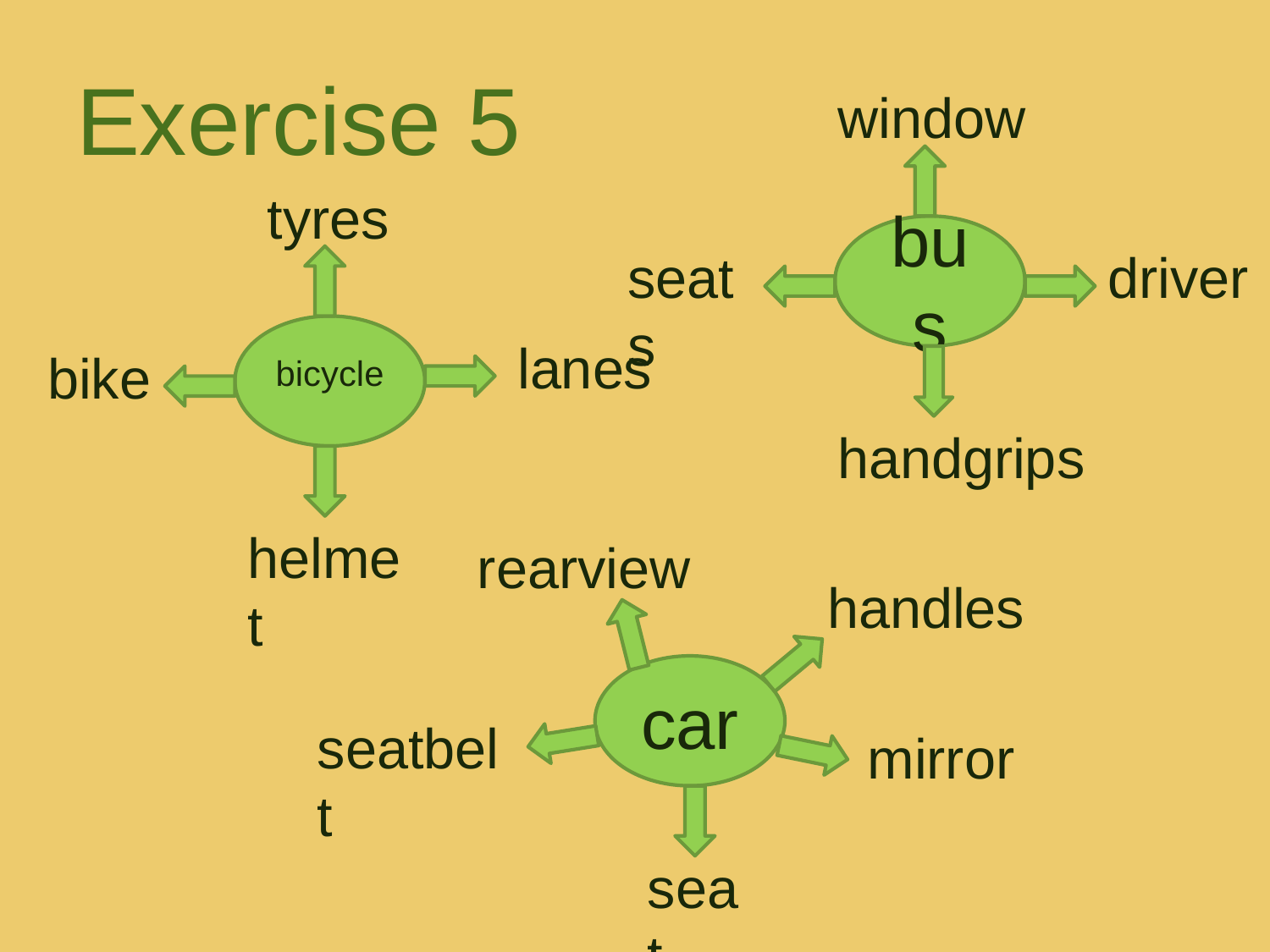

# Exercise 5
window

tyres
bus
seats
driver

bicycle
lanes
bike

handgrips

helmet
rearview
handles

car
seatbelt

mirror

seat